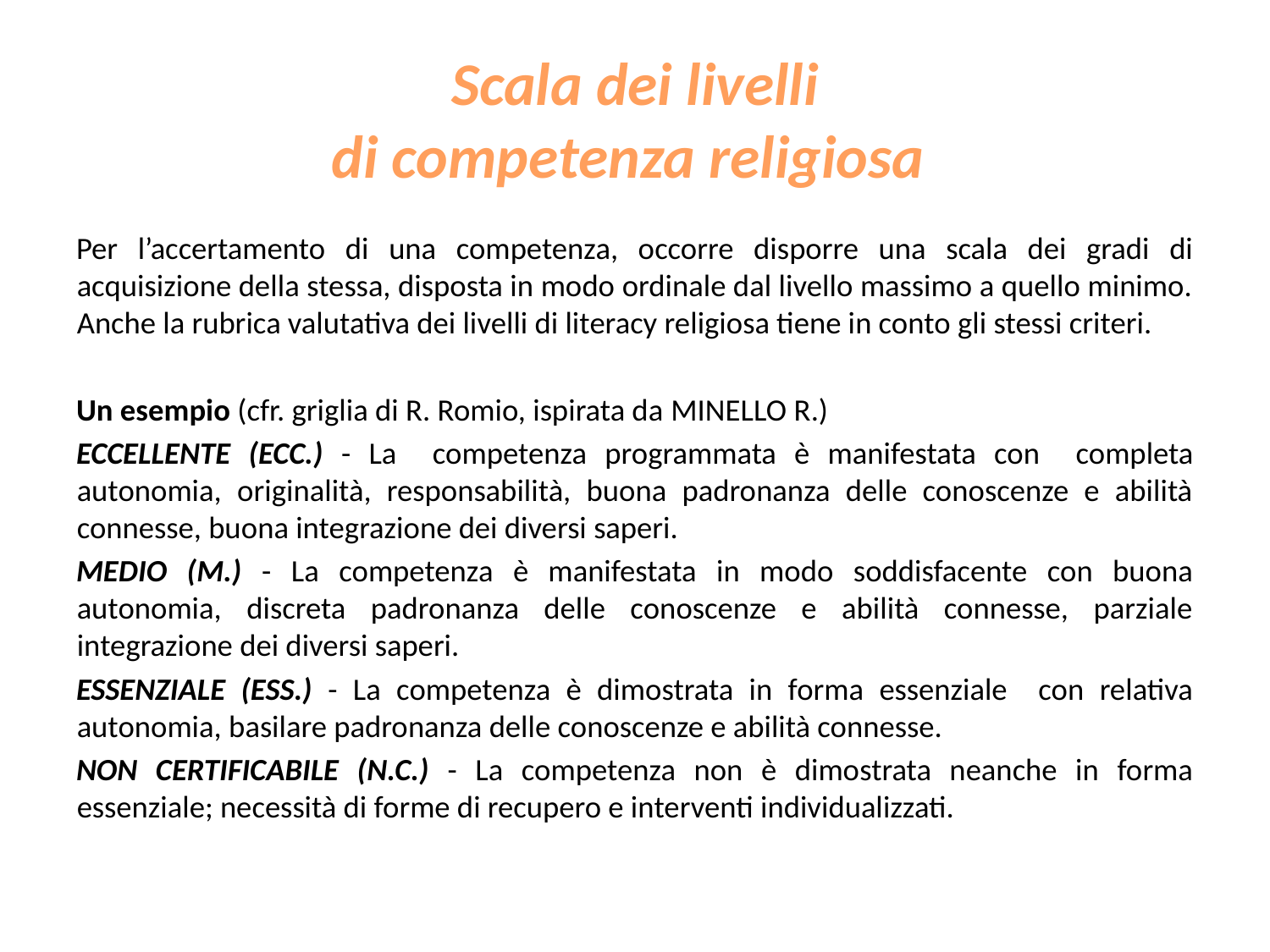

# Scala dei livelli di competenza religiosa
Per l’accertamento di una competenza, occorre disporre una scala dei gradi di acquisizione della stessa, disposta in modo ordinale dal livello massimo a quello minimo. Anche la rubrica valutativa dei livelli di literacy religiosa tiene in conto gli stessi criteri.

Un esempio (cfr. griglia di R. Romio, ispirata da Minello R.)
ECCELLENTE (ECC.) - La  competenza programmata è manifestata con  completa autonomia, originalità, responsabilità, buona padronanza delle conoscenze e abilità connesse, buona integrazione dei diversi saperi.
MEDIO (M.) - La competenza è manifestata in modo soddisfacente con buona autonomia, discreta padronanza delle conoscenze e abilità connesse, parziale integrazione dei diversi saperi.
ESSENZIALE (ESS.) - La competenza è dimostrata in forma essenziale  con relativa autonomia, basilare padronanza delle conoscenze e abilità connesse.
NON CERTIFICABILE (N.C.) - La competenza non è dimostrata neanche in forma essenziale; necessità di forme di recupero e interventi individualizzati.